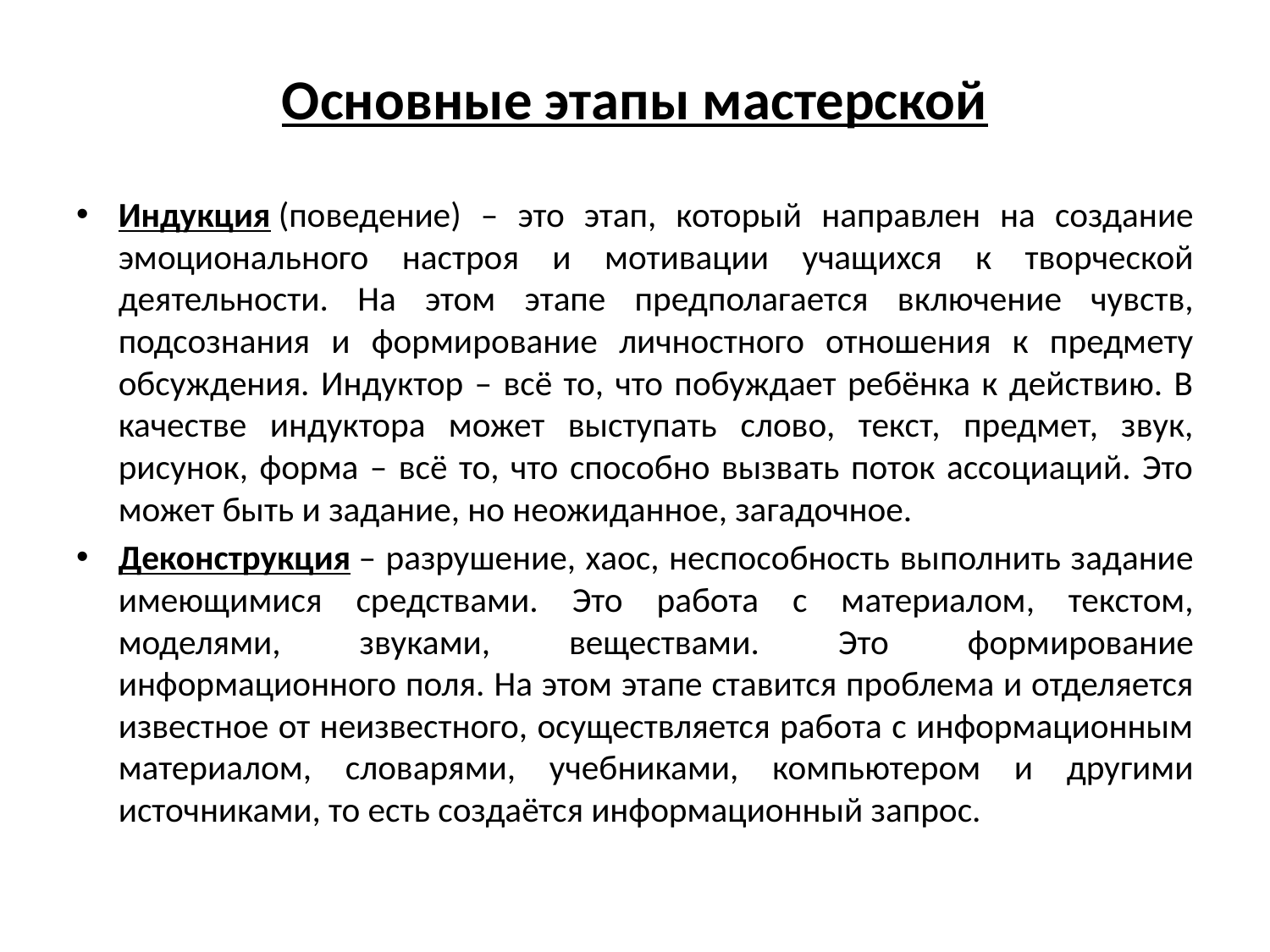

# Основные этапы мастерской
Индукция (поведение) – это этап, который направлен на создание эмоционального настроя и мотивации учащихся к творческой деятельности. На этом этапе предполагается включение чувств, подсознания и формирование личностного отношения к предмету обсуждения. Индуктор – всё то, что побуждает ребёнка к действию. В качестве индуктора может выступать слово, текст, предмет, звук, рисунок, форма – всё то, что способно вызвать поток ассоциаций. Это может быть и задание, но неожиданное, загадочное.
Деконструкция – разрушение, хаос, неспособность выполнить задание имеющимися средствами. Это работа с материалом, текстом, моделями, звуками, веществами. Это формирование информационного поля. На этом этапе ставится проблема и отделяется известное от неизвестного, осуществляется работа с информационным материалом, словарями, учебниками, компьютером и другими источниками, то есть создаётся информационный запрос.